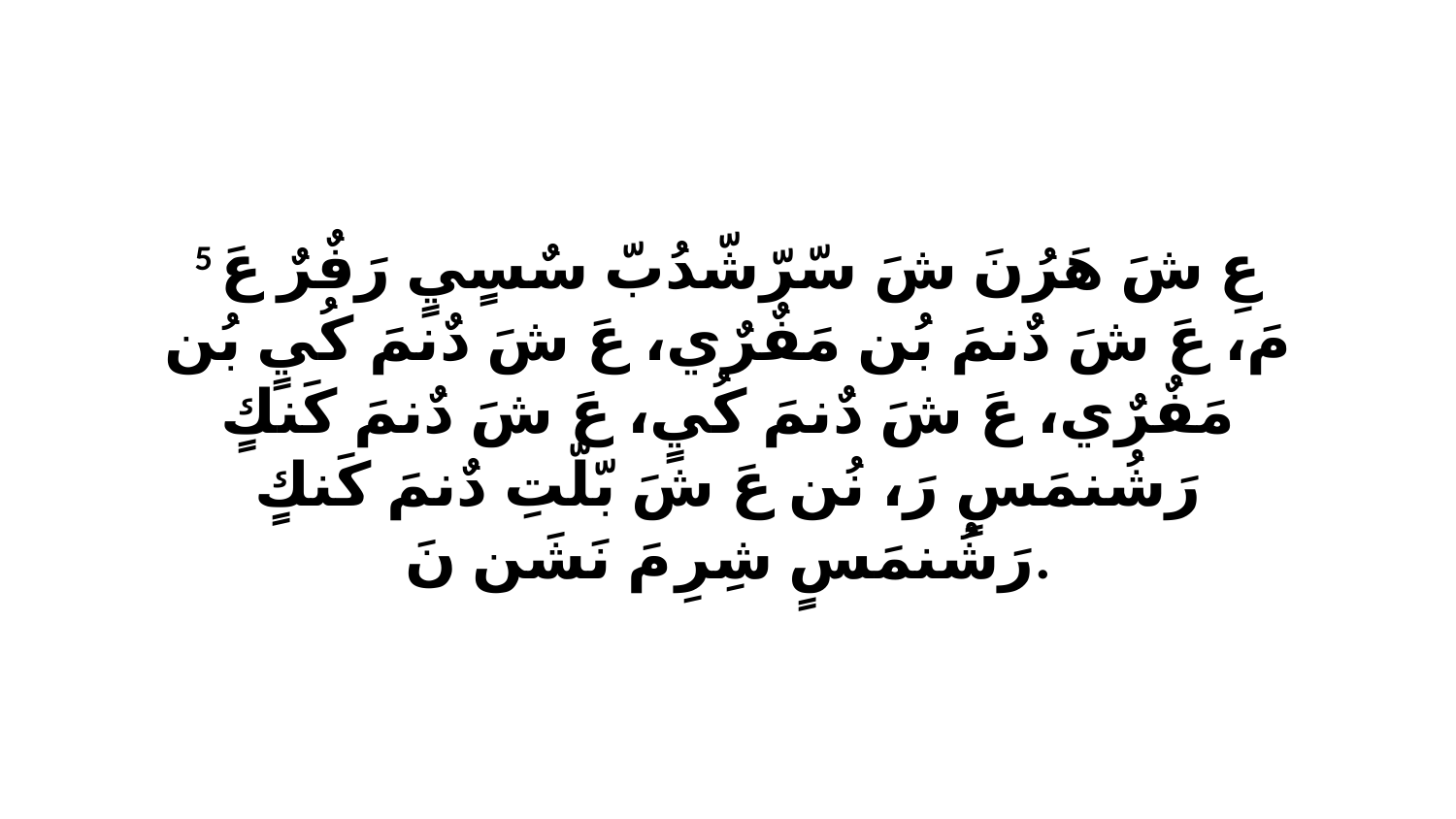

5 عِ شَ هَرُنَ شَ سّرّشّدُبّ سٌسٍيٍ رَفٌرٌ عَ مَ، عَ شَ دٌنمَ بُن مَفٌرٌي، عَ شَ دٌنمَ كُيٍ بُن مَفٌرٌي، عَ شَ دٌنمَ كُيٍ، عَ شَ دٌنمَ كَنكٍ رَشُنمَسٍ رَ، نُن عَ شَ بّلّتِ دٌنمَ كَنكٍ رَشُنمَسٍ شِرِ مَ نَشَن نَ.